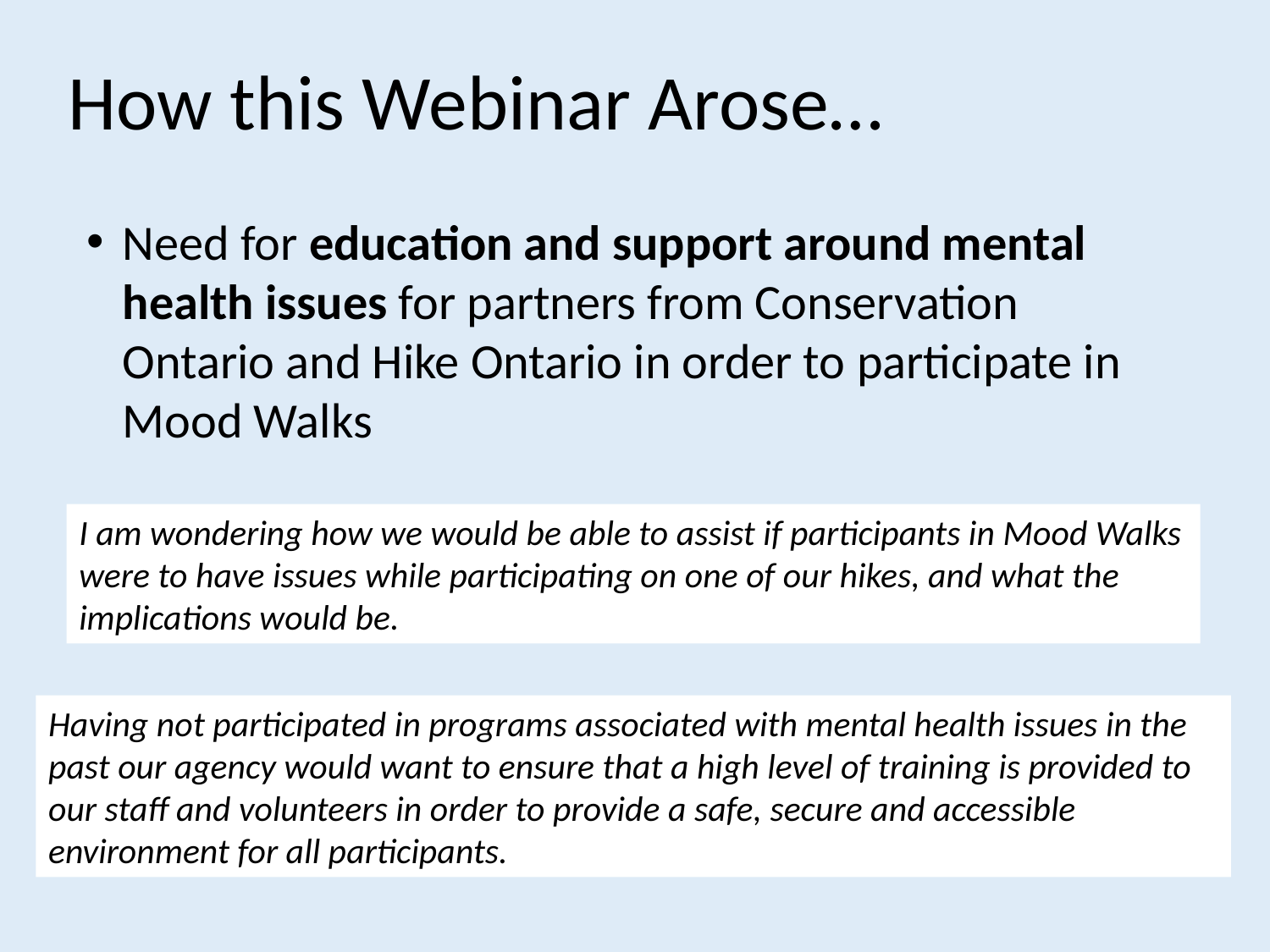

# How this Webinar Arose…
Need for education and support around mental health issues for partners from Conservation Ontario and Hike Ontario in order to participate in Mood Walks
I am wondering how we would be able to assist if participants in Mood Walks were to have issues while participating on one of our hikes, and what the implications would be.
Having not participated in programs associated with mental health issues in the past our agency would want to ensure that a high level of training is provided to our staff and volunteers in order to provide a safe, secure and accessible environment for all participants.